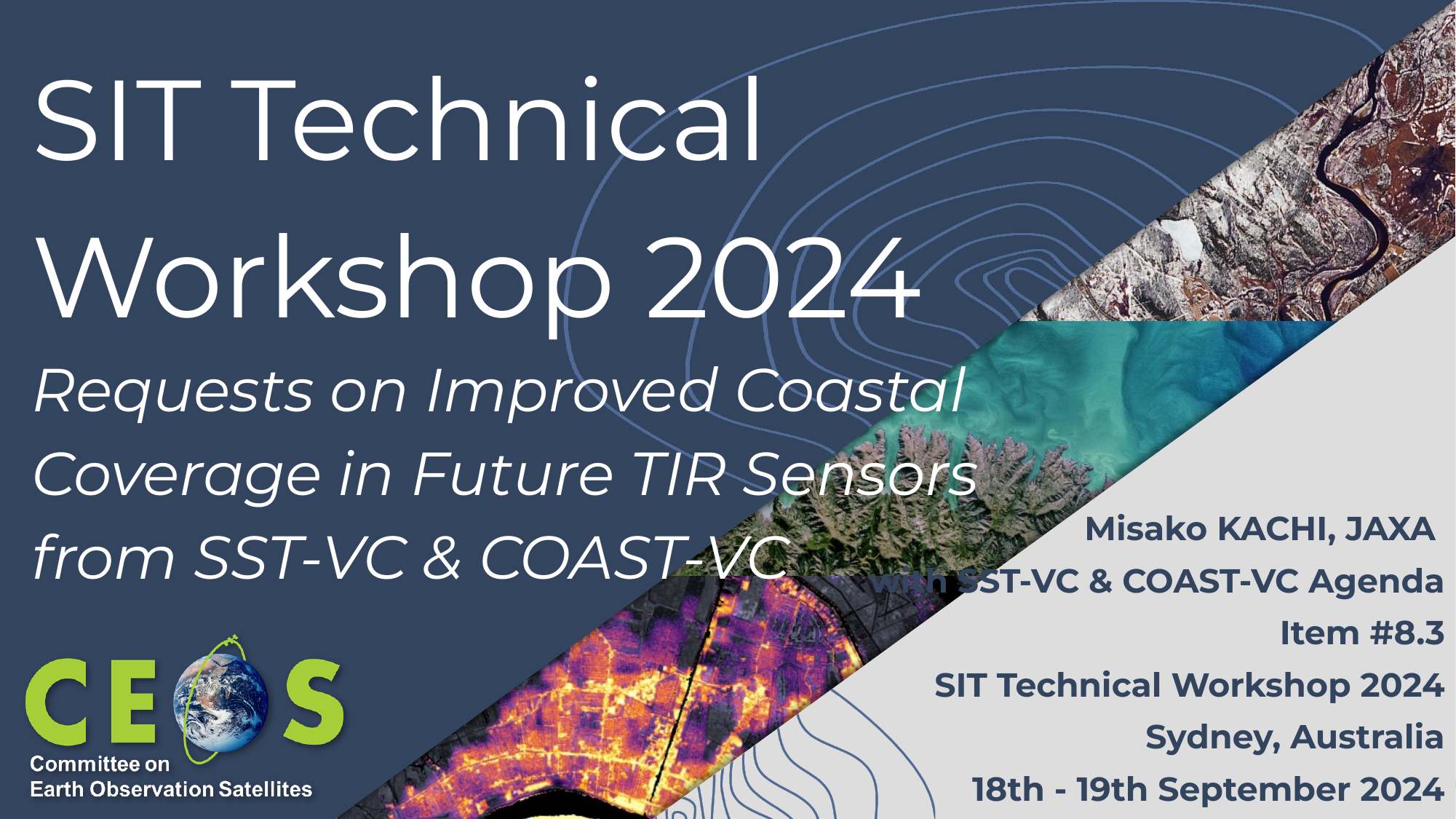

# SIT Technical Workshop 2024
Requests on Improved Coastal Coverage in Future TIR Sensors from SST-VC & COAST-VC
Misako KACHI, JAXA
with SST-VC & COAST-VC Agenda Item #8.3
SIT Technical Workshop 2024
Sydney, Australia
18th - 19th September 2024